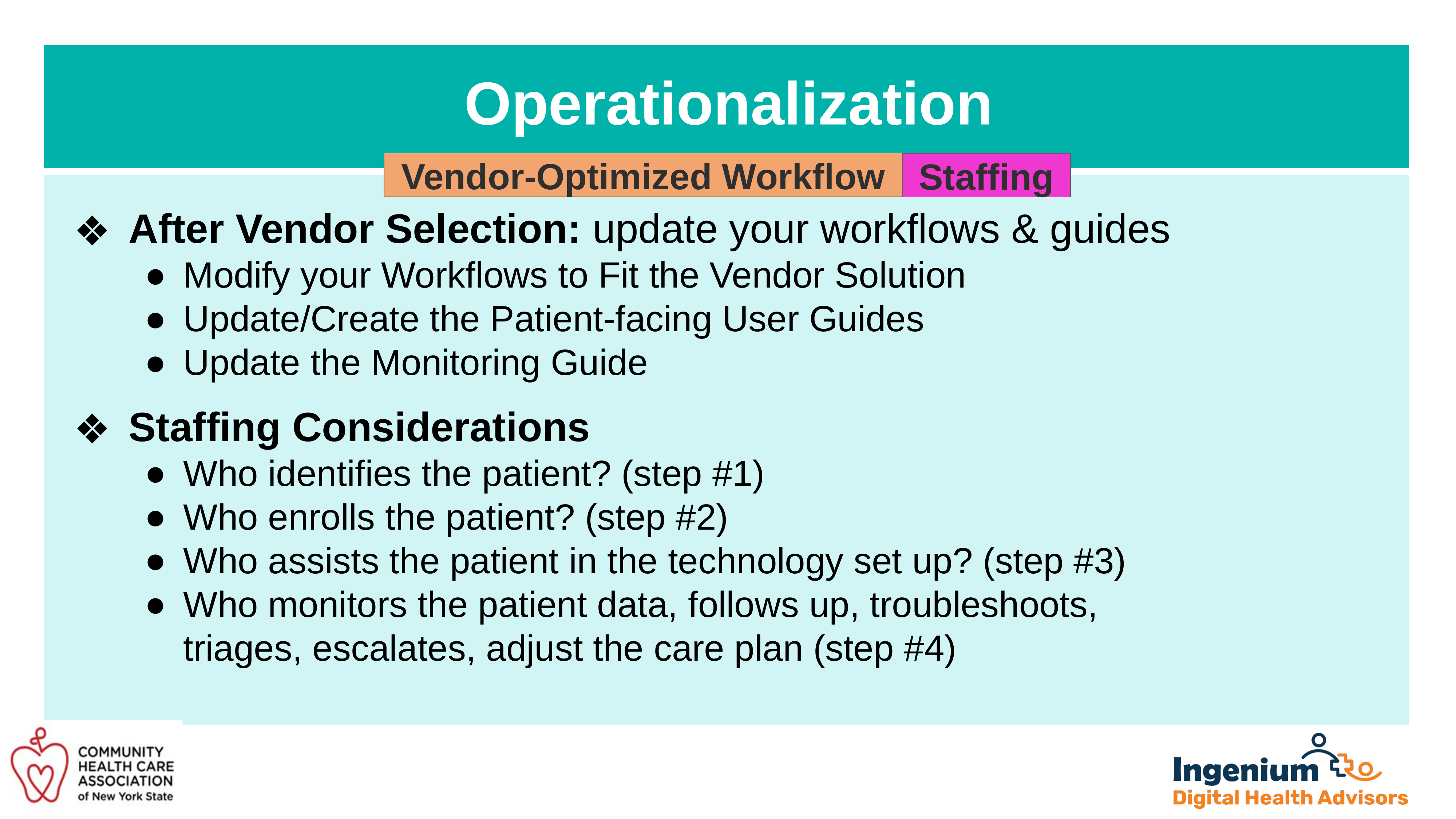

# Operationalization
Vendor-Optimized Workflow
Staffing
After Vendor Selection: update your workflows & guides
Modify your Workflows to Fit the Vendor Solution
Update/Create the Patient-facing User Guides
Update the Monitoring Guide
Staffing Considerations
Who identifies the patient? (step #1)
Who enrolls the patient? (step #2)
Who assists the patient in the technology set up? (step #3)
Who monitors the patient data, follows up, troubleshoots,
triages, escalates, adjust the care plan (step #4)